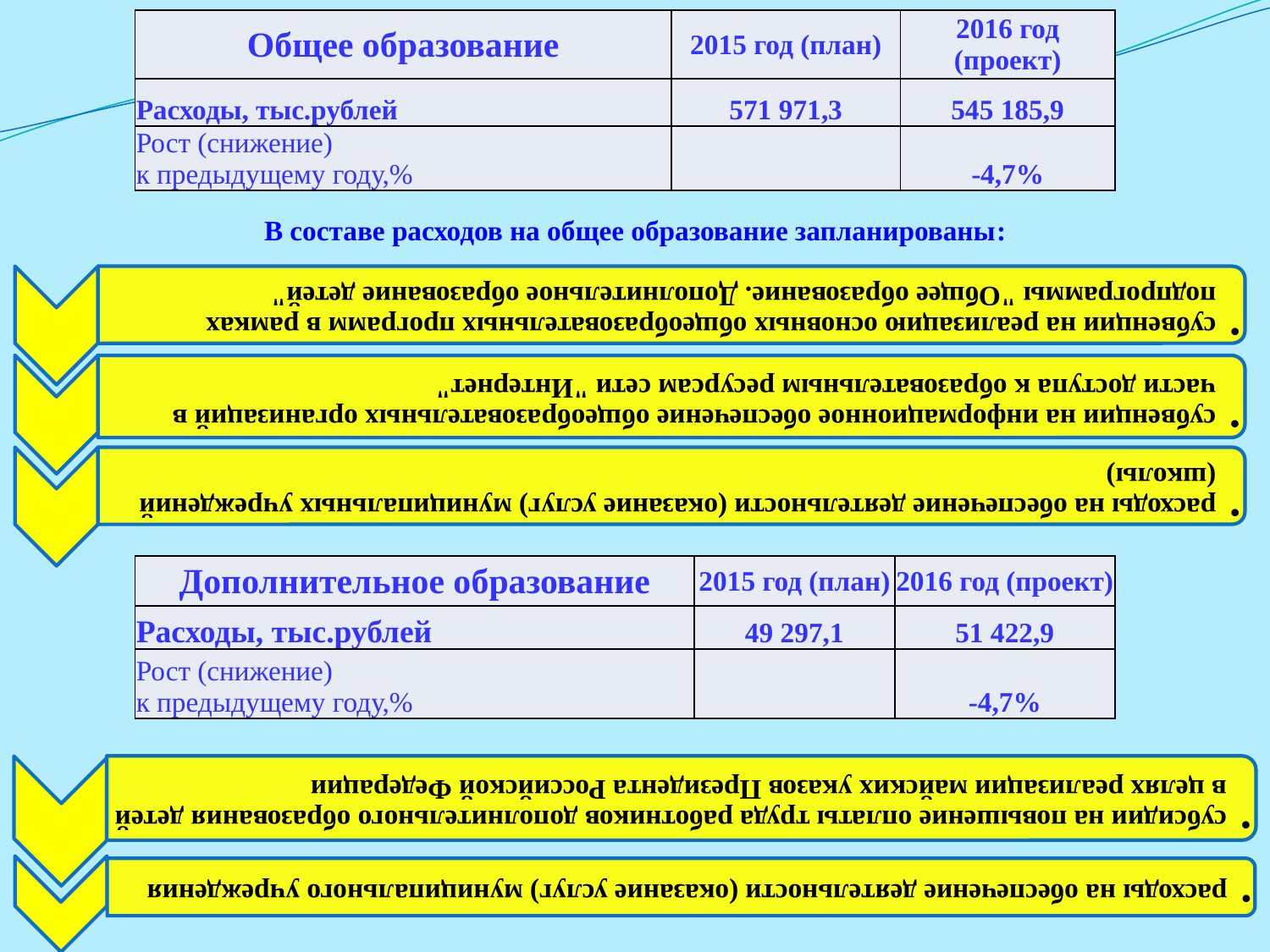

| Общее образование | 2015 год (план) | 2016 год (проект) |
| --- | --- | --- |
| Расходы, тыс.рублей | 571 971,3 | 545 185,9 |
| Рост (снижение) к предыдущему году,% |  | -4,7% |
В составе расходов на общее образование запланированы:

субвенции на реализацию основных общеобразовательных программ в рамках подпрограммы "Общее образование. Дополнительное образование детей"

субвенции на информационное обеспечение общеобразовательных организаций в части доступа к образовательным ресурсам сети "Интернет"

расходы на обеспечение деятельности (оказание услуг) муниципальных учреждений (школы)
| Дополнительное образование | 2015 год (план) | 2016 год (проект) |
| --- | --- | --- |
| Расходы, тыс.рублей | 49 297,1 | 51 422,9 |
| Рост (снижение) к предыдущему году,% |  | -4,7% |

субсидии на повышение оплаты труда работников дополнительного образования детей в целях реализации майских указов Президента Российской Федерации

расходы на обеспечение деятельности (оказание услуг) муниципального учреждения